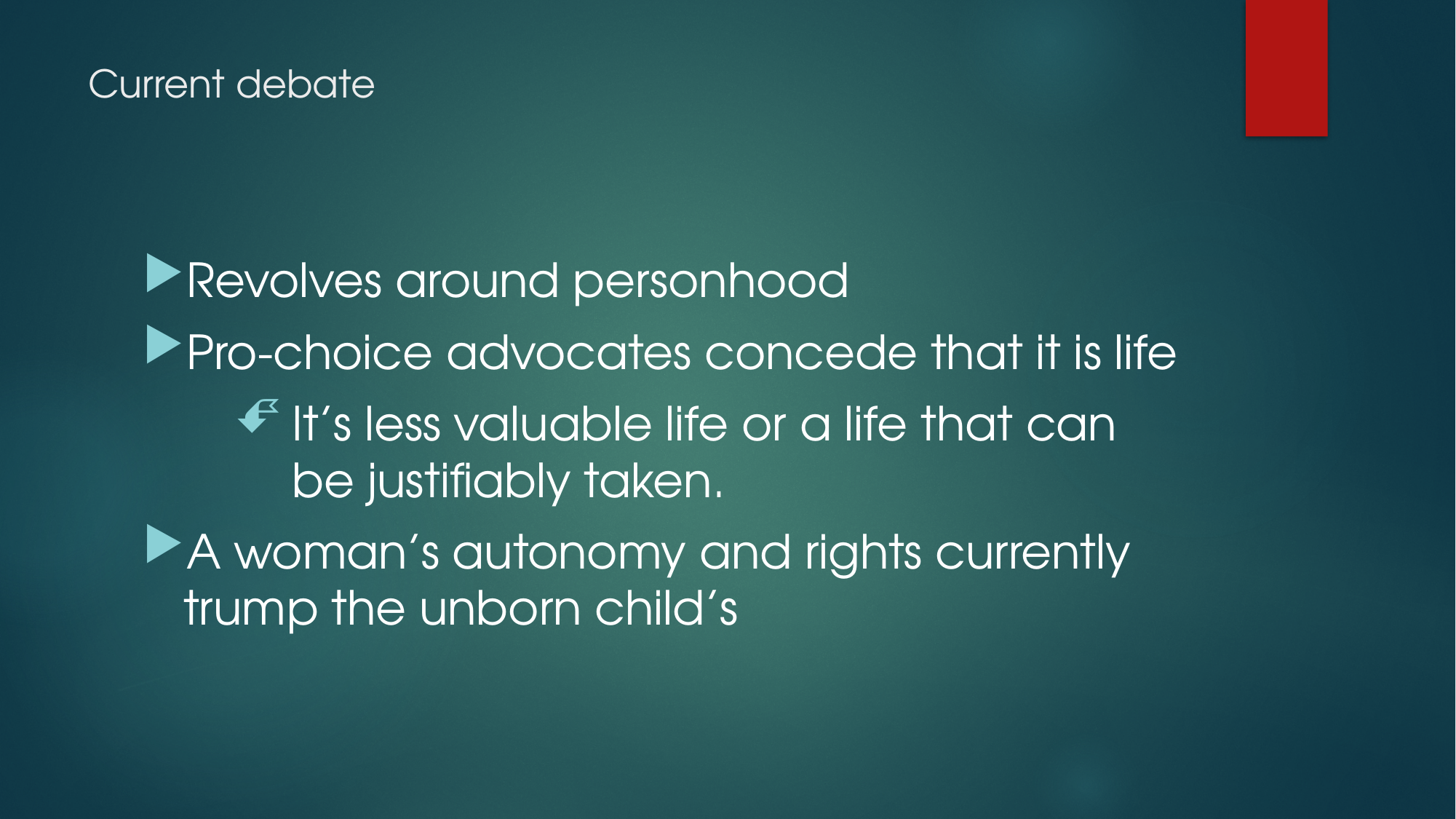

# Current debate
Revolves around personhood
Pro-choice advocates concede that it is life
It’s less valuable life or a life that can be justifiably taken.
A woman’s autonomy and rights currently trump the unborn child’s